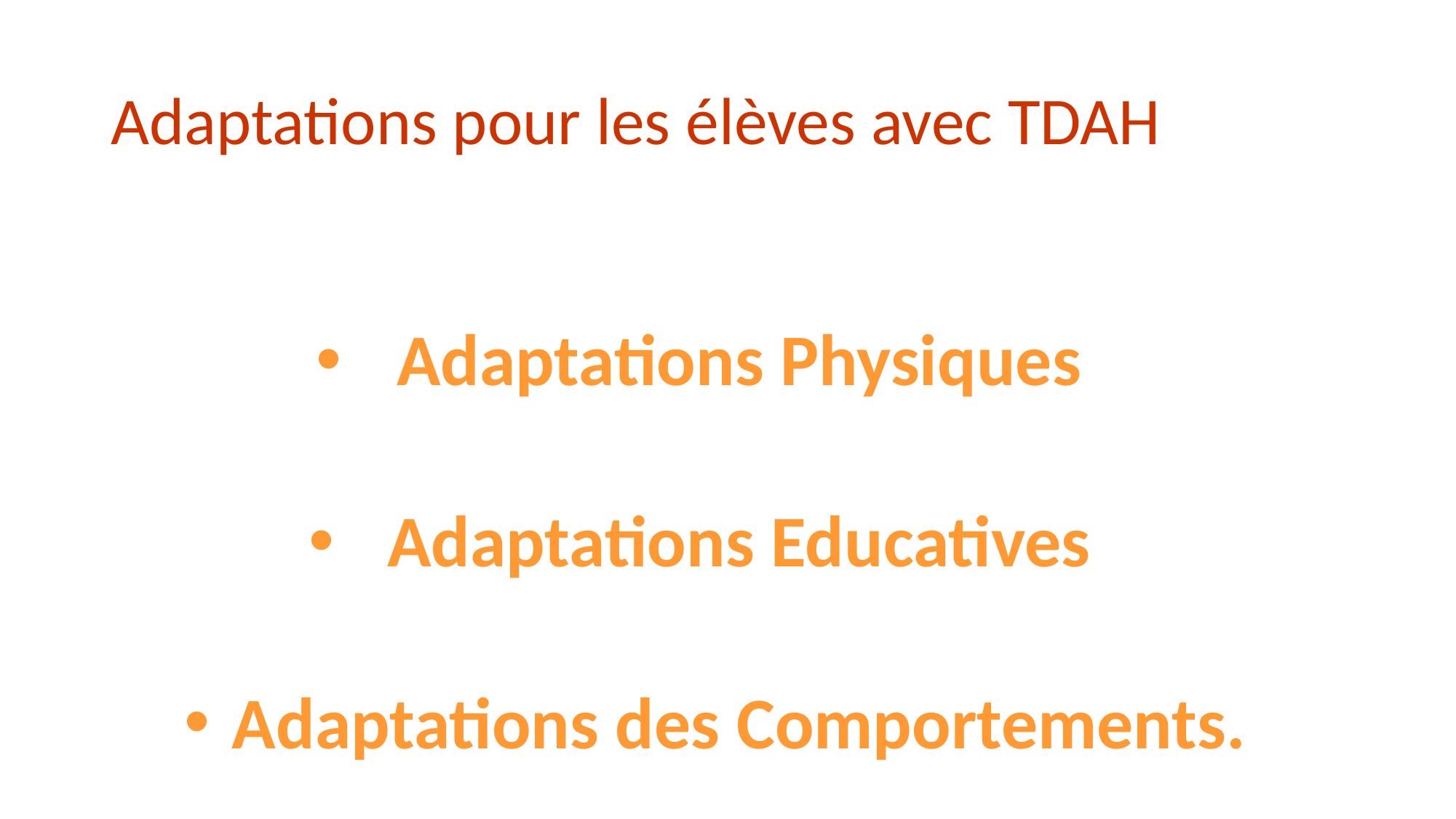

# Adaptations pour les élèves avec TDAH

Adaptations Physiques

Adaptations Educatives

Adaptations des Comportements.